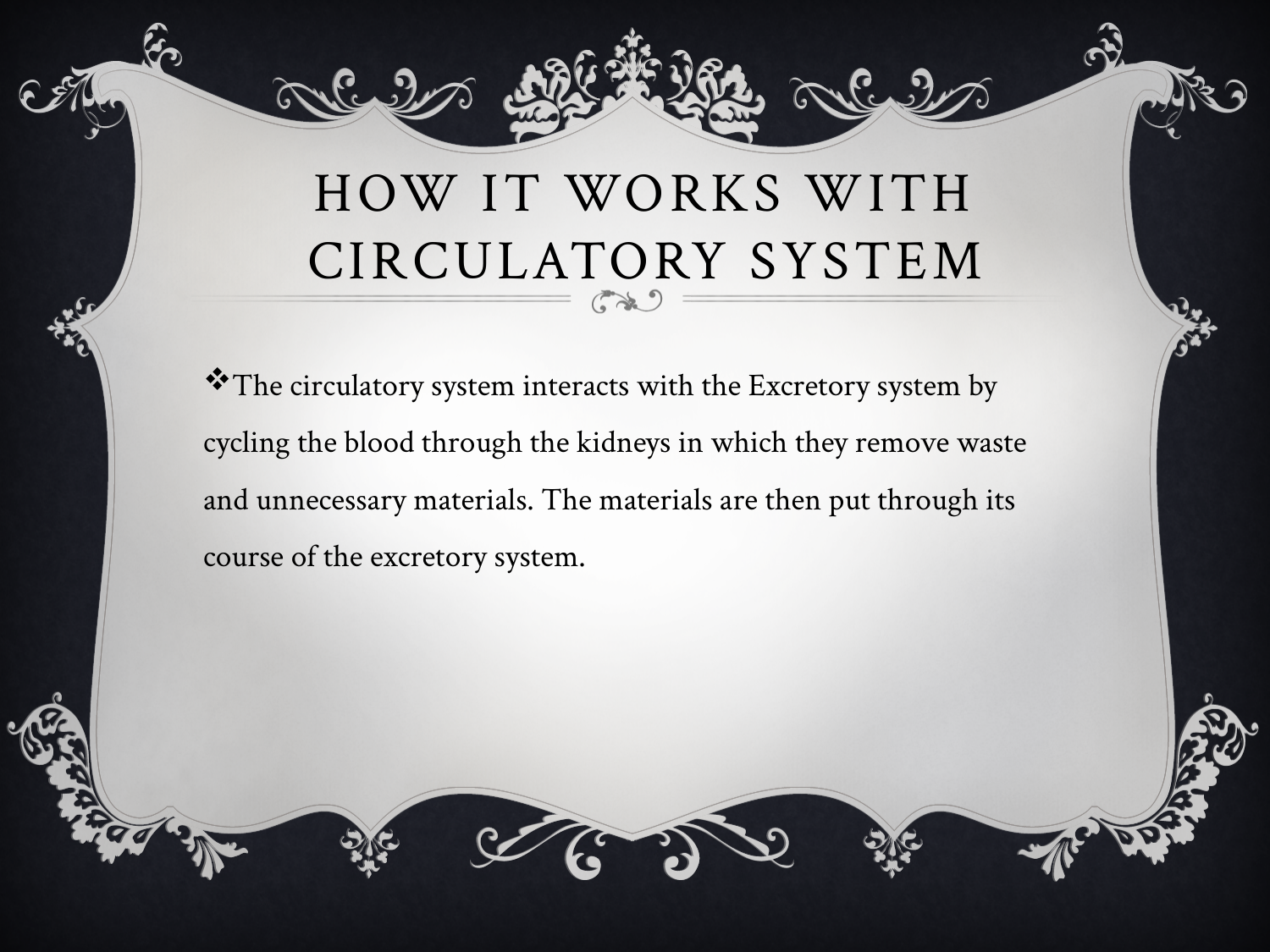

# How it works with circulatory system
The circulatory system interacts with the Excretory system by cycling the blood through the kidneys in which they remove waste and unnecessary materials. The materials are then put through its course of the excretory system.